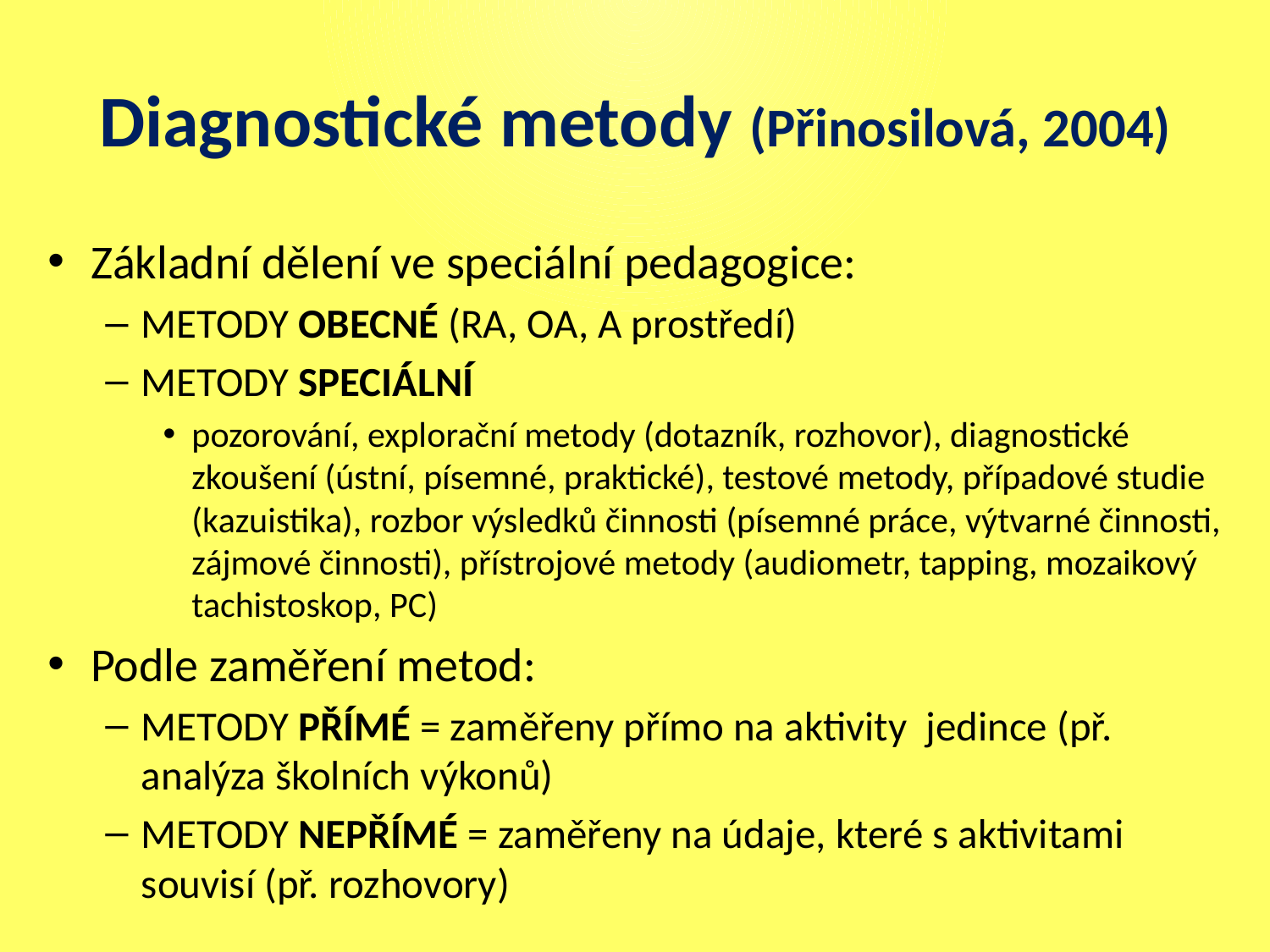

# Diagnostické metody (Přinosilová, 2004)
Základní dělení ve speciální pedagogice:
METODY OBECNÉ (RA, OA, A prostředí)
METODY SPECIÁLNÍ
pozorování, explorační metody (dotazník, rozhovor), diagnostické zkoušení (ústní, písemné, praktické), testové metody, případové studie (kazuistika), rozbor výsledků činnosti (písemné práce, výtvarné činnosti, zájmové činnosti), přístrojové metody (audiometr, tapping, mozaikový tachistoskop, PC)
Podle zaměření metod:
METODY PŘÍMÉ = zaměřeny přímo na aktivity  jedince (př. analýza školních výkonů)
METODY NEPŘÍMÉ = zaměřeny na údaje, které s aktivitami souvisí (př. rozhovory)